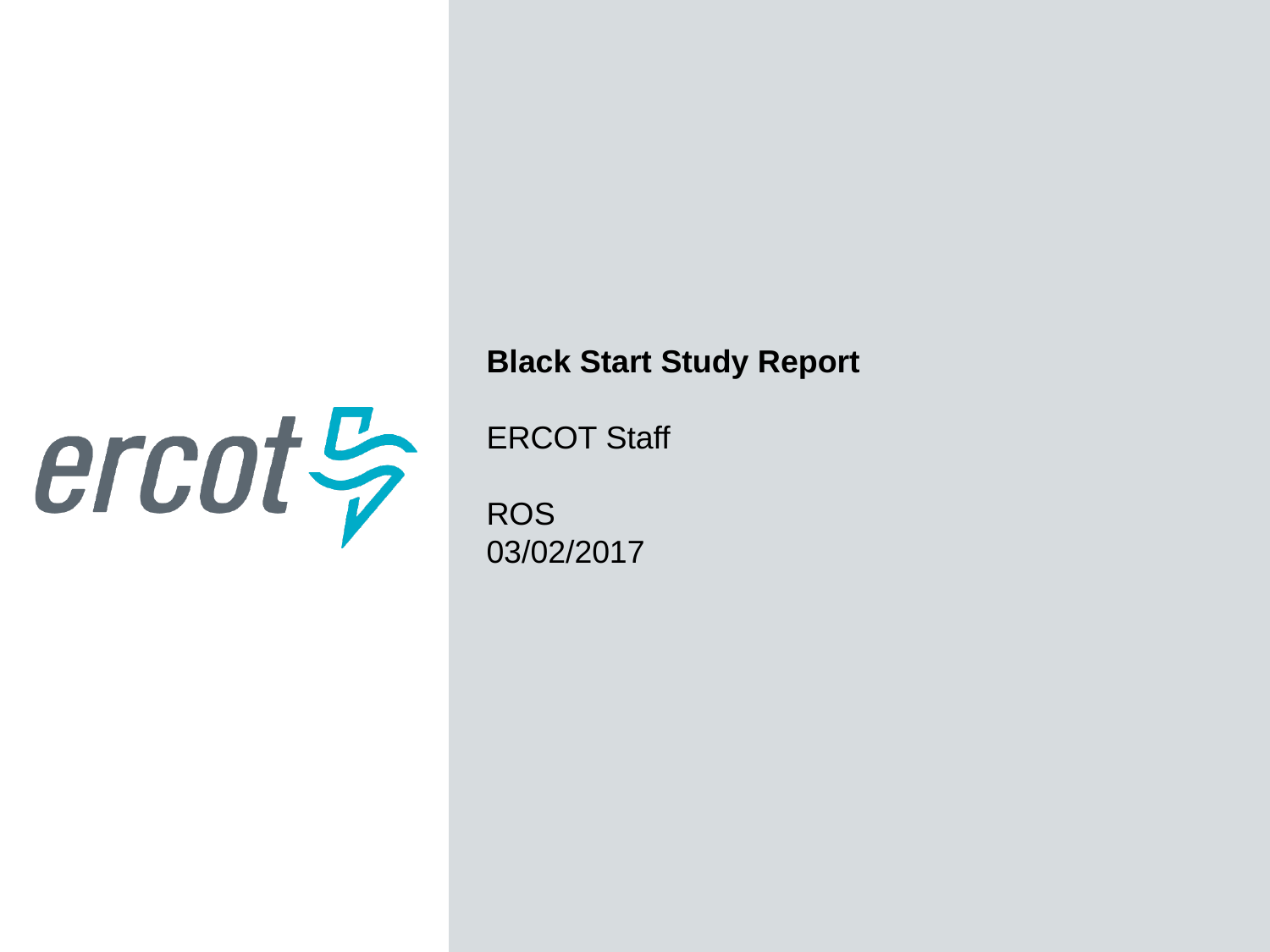

Black Start Study Report

ERCOT Staff

ROS
03/02/2017